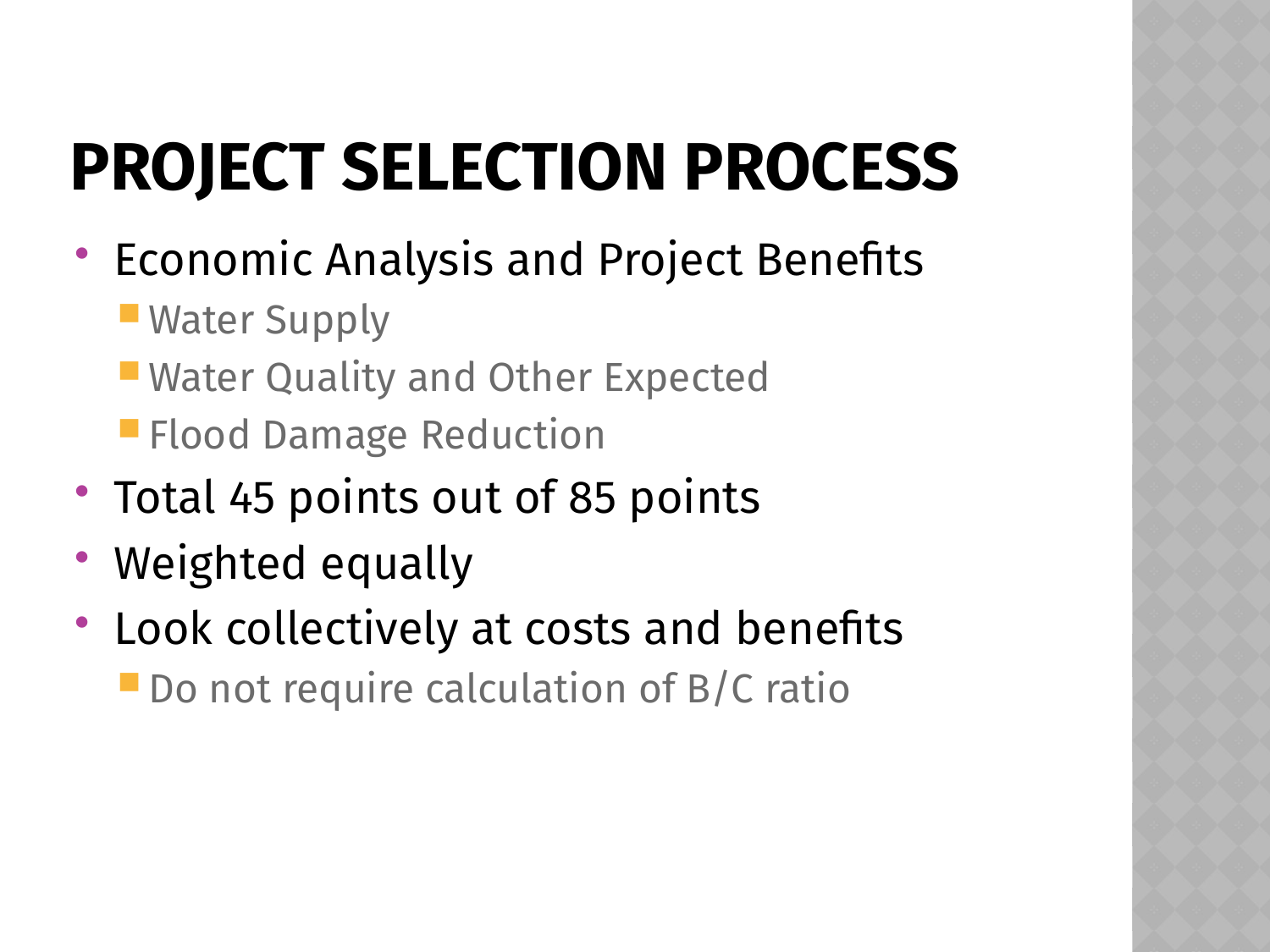

# Project Selection Process
Economic Analysis and Project Benefits
Water Supply
Water Quality and Other Expected
Flood Damage Reduction
Total 45 points out of 85 points
Weighted equally
Look collectively at costs and benefits
Do not require calculation of B/C ratio